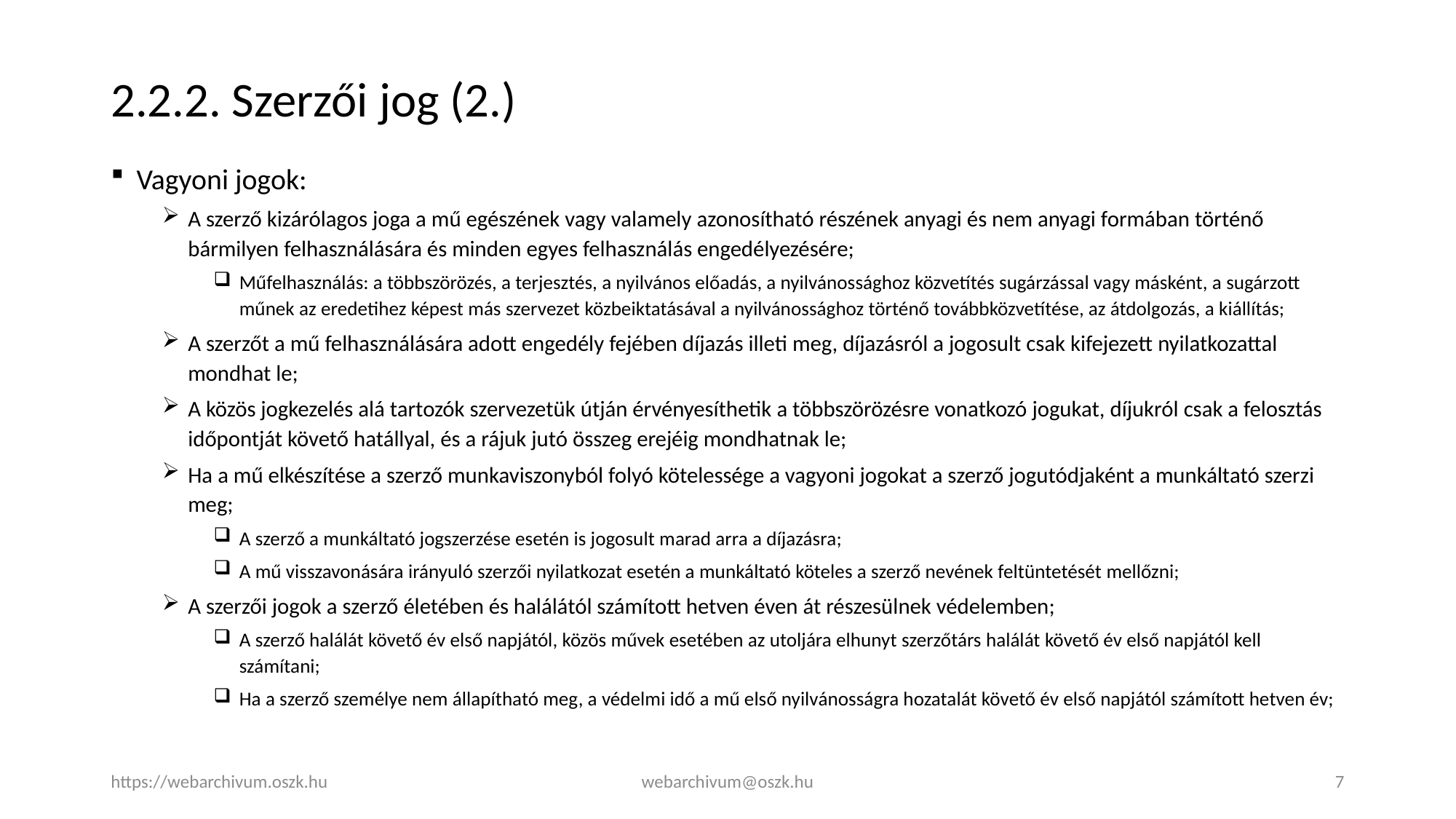

# 2.2.2. Szerzői jog (2.)
Vagyoni jogok:
A szerző kizárólagos joga a mű egészének vagy valamely azonosítható részének anyagi és nem anyagi formában történő bármilyen felhasználására és minden egyes felhasználás engedélyezésére;
Műfelhasználás: a többszörözés, a terjesztés, a nyilvános előadás, a nyilvánossághoz közvetítés sugárzással vagy másként, a sugárzott műnek az eredetihez képest más szervezet közbeiktatásával a nyilvánossághoz történő továbbközvetítése, az átdolgozás, a kiállítás;
A szerzőt a mű felhasználására adott engedély fejében díjazás illeti meg, díjazásról a jogosult csak kifejezett nyilatkozattal mondhat le;
A közös jogkezelés alá tartozók szervezetük útján érvényesíthetik a többszörözésre vonatkozó jogukat, díjukról csak a felosztás időpontját követő hatállyal, és a rájuk jutó összeg erejéig mondhatnak le;
Ha a mű elkészítése a szerző munkaviszonyból folyó kötelessége a vagyoni jogokat a szerző jogutódjaként a munkáltató szerzi meg;
A szerző a munkáltató jogszerzése esetén is jogosult marad arra a díjazásra;
A mű visszavonására irányuló szerzői nyilatkozat esetén a munkáltató köteles a szerző nevének feltüntetését mellőzni;
A szerzői jogok a szerző életében és halálától számított hetven éven át részesülnek védelemben;
A szerző halálát követő év első napjától, közös művek esetében az utoljára elhunyt szerzőtárs halálát követő év első napjától kell számítani;
Ha a szerző személye nem állapítható meg, a védelmi idő a mű első nyilvánosságra hozatalát követő év első napjától számított hetven év;
https://webarchivum.oszk.hu
webarchivum@oszk.hu
7